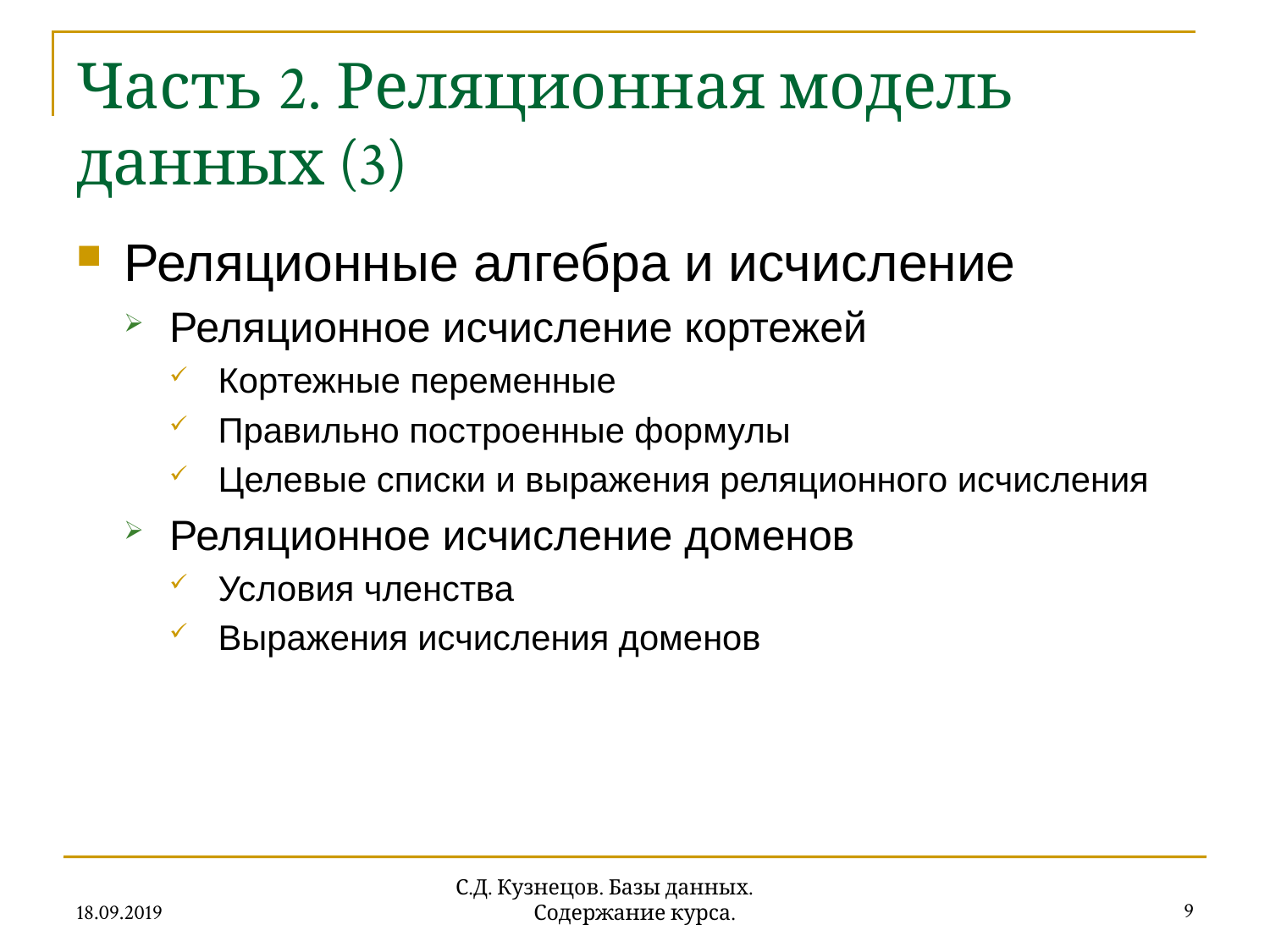

# Часть 2. Реляционная модель данных (3)
Реляционные алгебра и исчисление
Реляционное исчисление кортежей
Кортежные переменные
Правильно построенные формулы
Целевые списки и выражения реляционного исчисления
Реляционное исчисление доменов
Условия членства
Выражения исчисления доменов

18.09.2019
9
С.Д. Кузнецов. Базы данных.              Содержание курса.